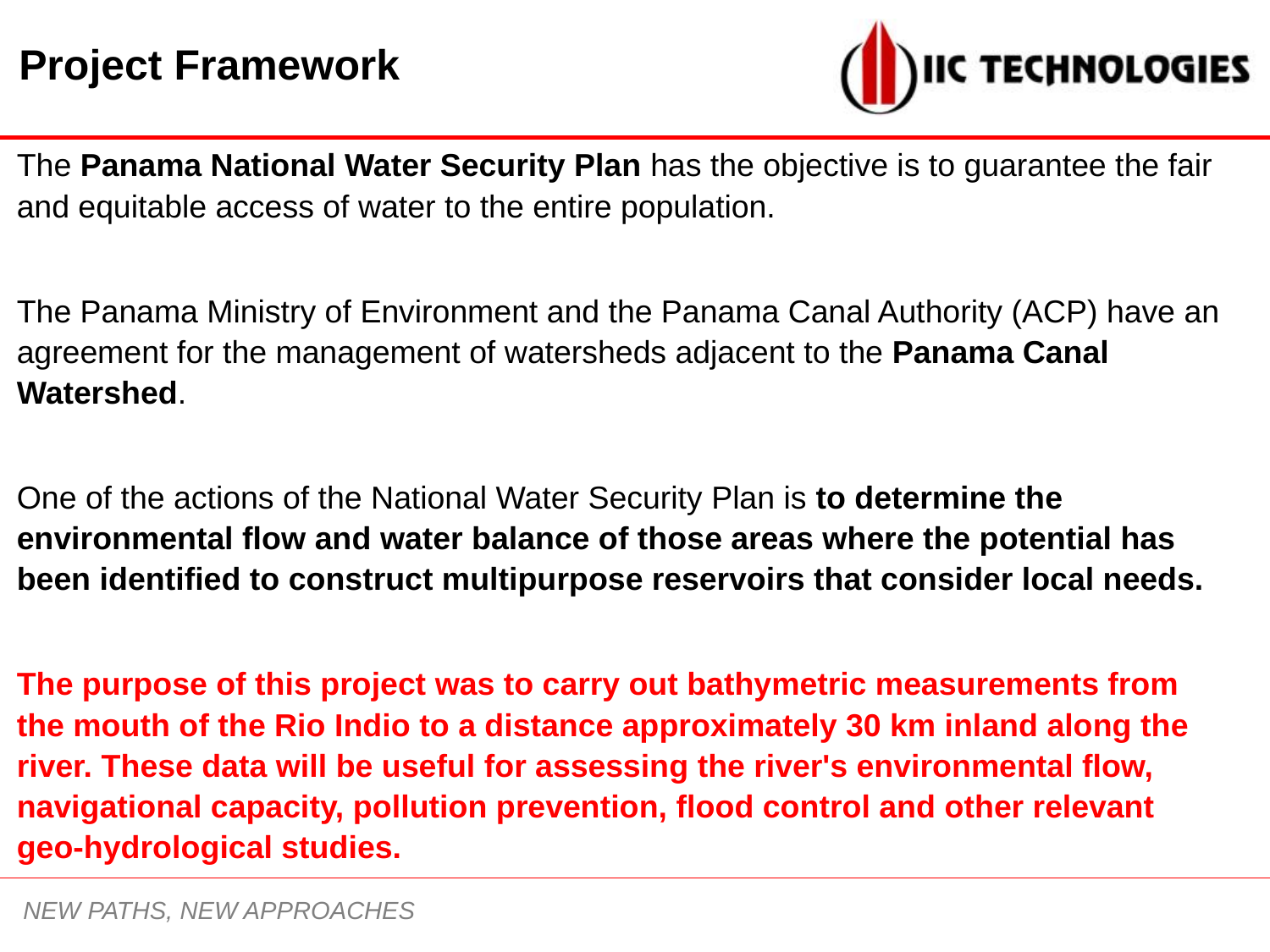

Project Framework
The Panama National Water Security Plan has the objective is to guarantee the fair and equitable access of water to the entire population.

The Panama Ministry of Environment and the Panama Canal Authority (ACP) have an agreement for the management of watersheds adjacent to the Panama Canal Watershed.

One of the actions of the National Water Security Plan is to determine the environmental flow and water balance of those areas where the potential has been identified to construct multipurpose reservoirs that consider local needs.

The purpose of this project was to carry out bathymetric measurements from the mouth of the Rio Indio to a distance approximately 30 km inland along the river. These data will be useful for assessing the river's environmental flow, navigational capacity, pollution prevention, flood control and other relevant geo-hydrological studies.